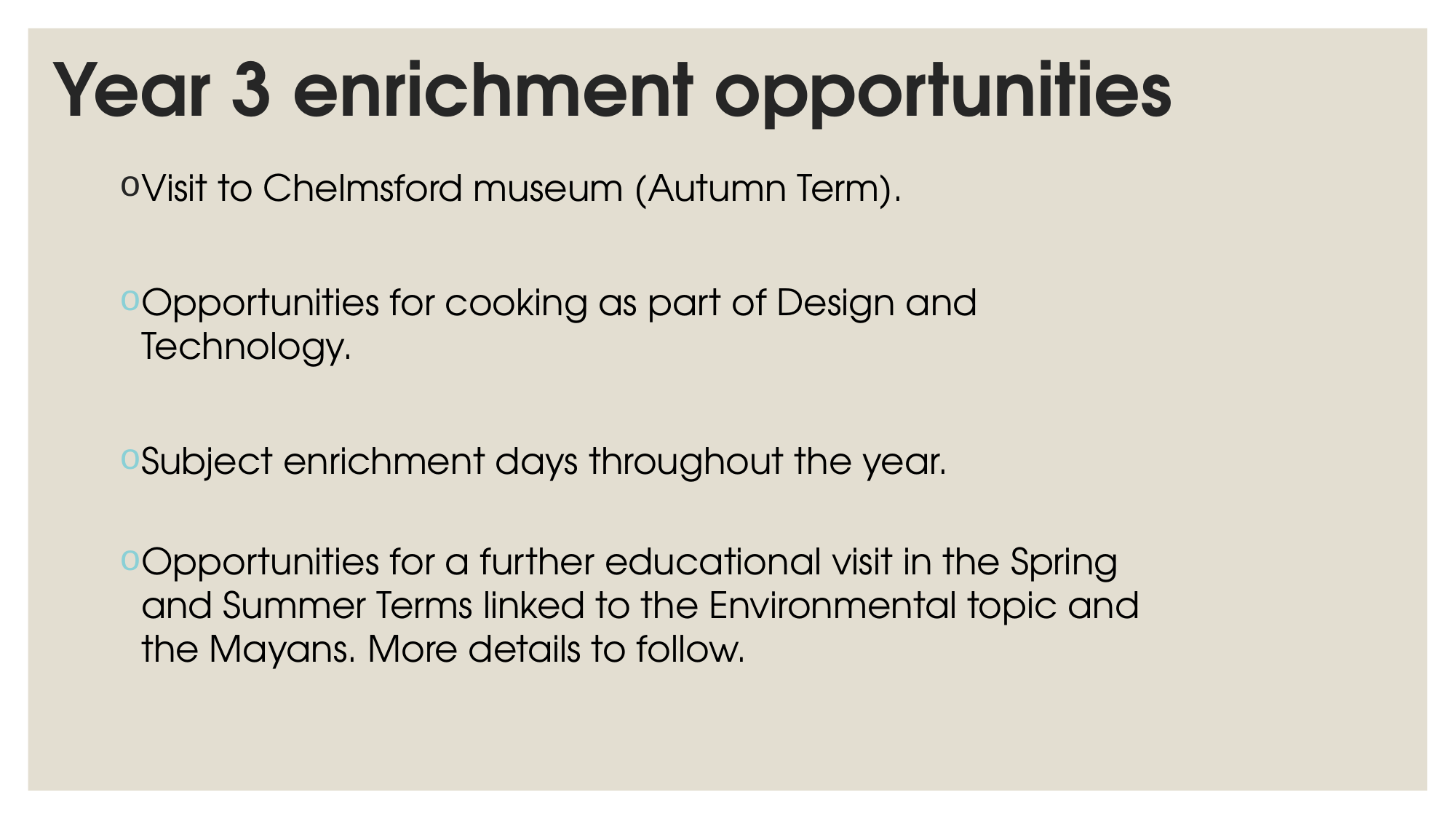

# Year 3 enrichment opportunities
Visit to Chelmsford museum (Autumn Term).

Opportunities for cooking as part of Design and Technology.

Subject enrichment days throughout the year.
Opportunities for a further educational visit in the Spring and Summer Terms linked to the Environmental topic and the Mayans. More details to follow.